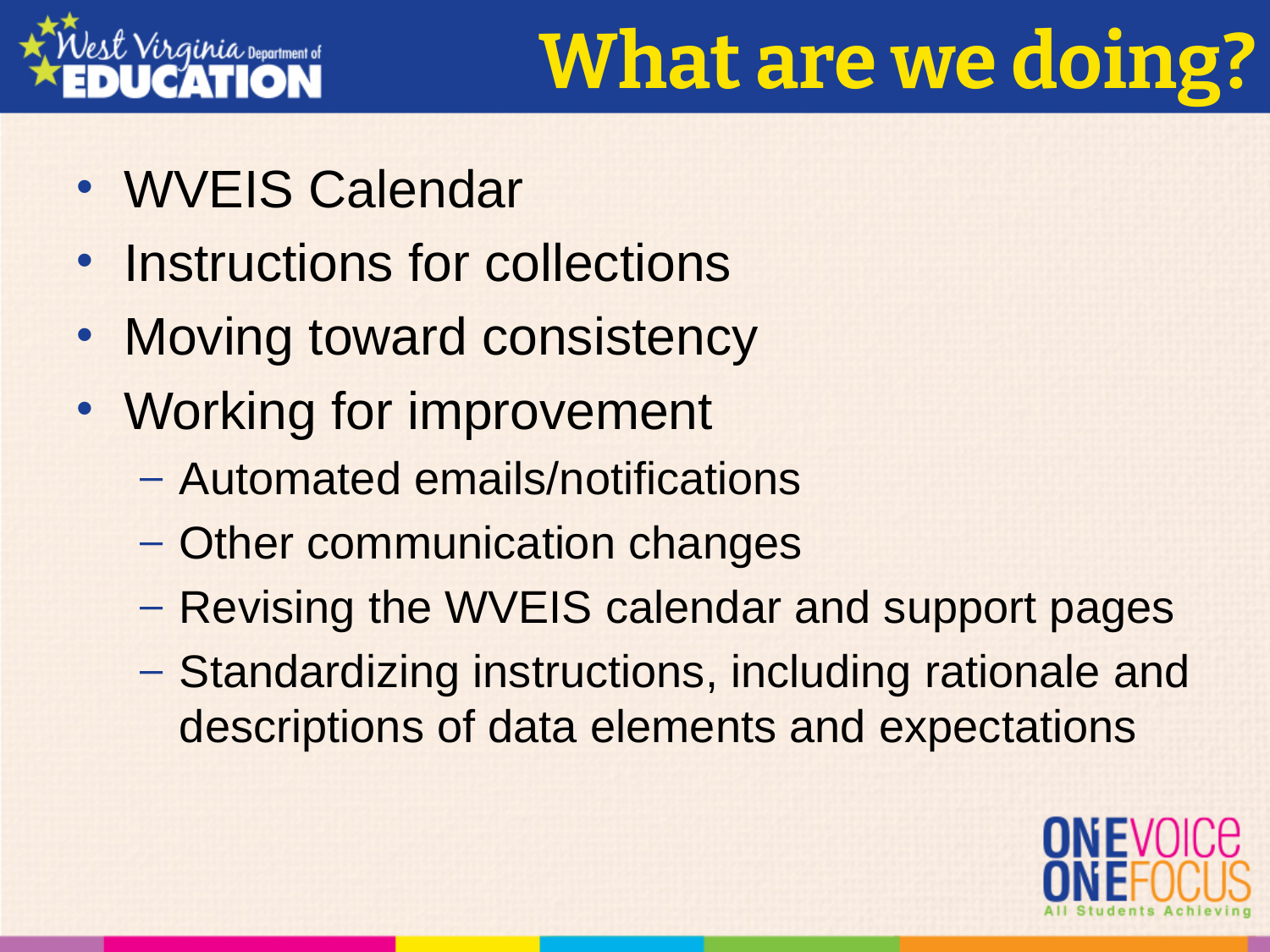

# What are we doing?
WVEIS Calendar
Instructions for collections
Moving toward consistency
Working for improvement
Automated emails/notifications
Other communication changes
Revising the WVEIS calendar and support pages
Standardizing instructions, including rationale and descriptions of data elements and expectations